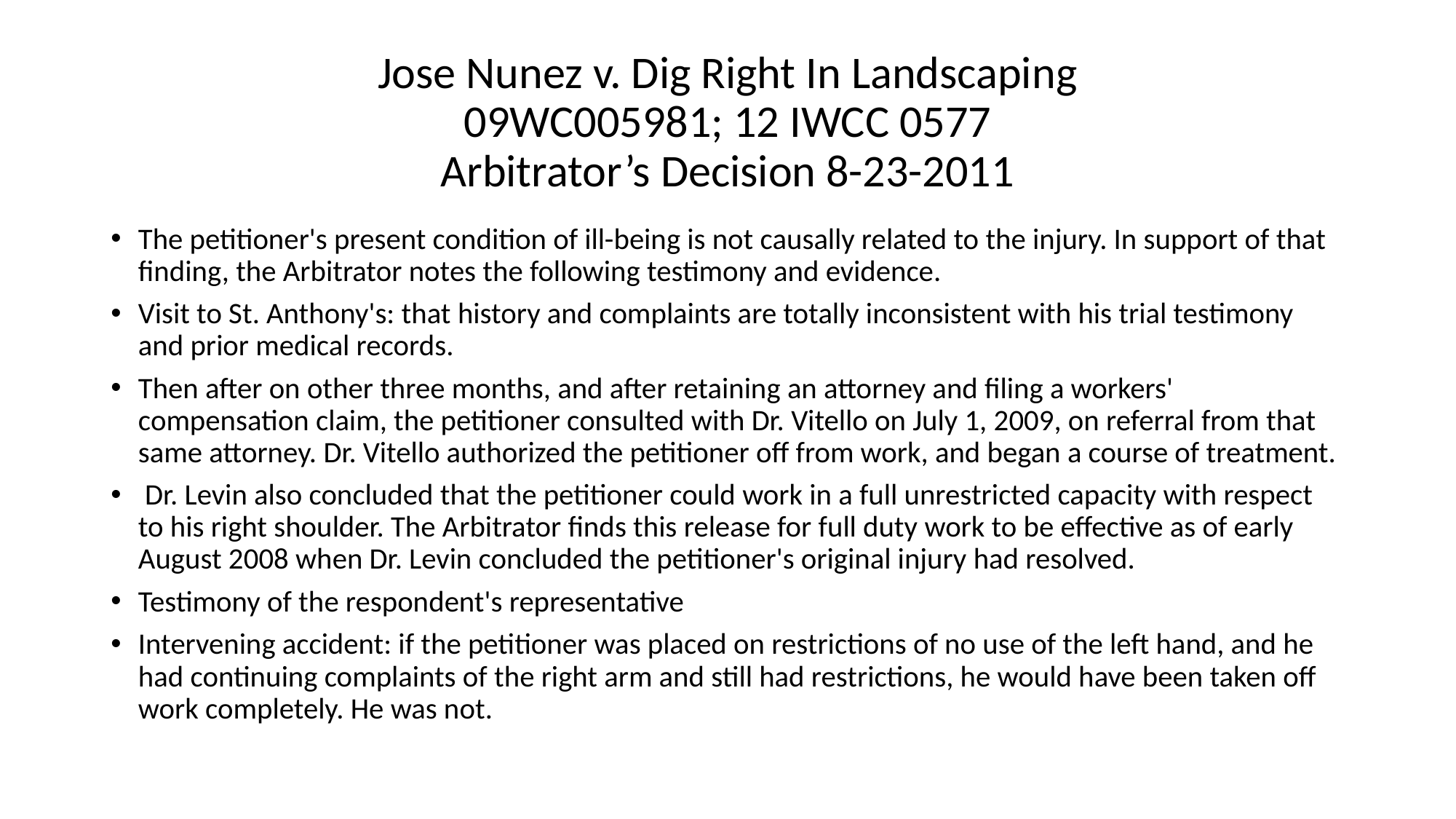

# Jose Nunez v. Dig Right In Landscaping 09WC005981; 12 IWCC 0577 Arbitrator’s Decision 8-23-2011
The petitioner's present condition of ill-being is not causally related to the injury. In support of that finding, the Arbitrator notes the following testimony and evidence.
Visit to St. Anthony's: that history and complaints are totally inconsistent with his trial testimony and prior medical records.
Then after on other three months, and after retaining an attorney and filing a workers' compensation claim, the petitioner consulted with Dr. Vitello on July 1, 2009, on referral from that same attorney. Dr. Vitello authorized the petitioner off from work, and began a course of treatment.
 Dr. Levin also concluded that the petitioner could work in a full unrestricted capacity with respect to his right shoulder. The Arbitrator finds this release for full duty work to be effective as of early August 2008 when Dr. Levin concluded the petitioner's original injury had resolved.
Testimony of the respondent's representative
Intervening accident: if the petitioner was placed on restrictions of no use of the left hand, and he had continuing complaints of the right arm and still had restrictions, he would have been taken off work completely. He was not.